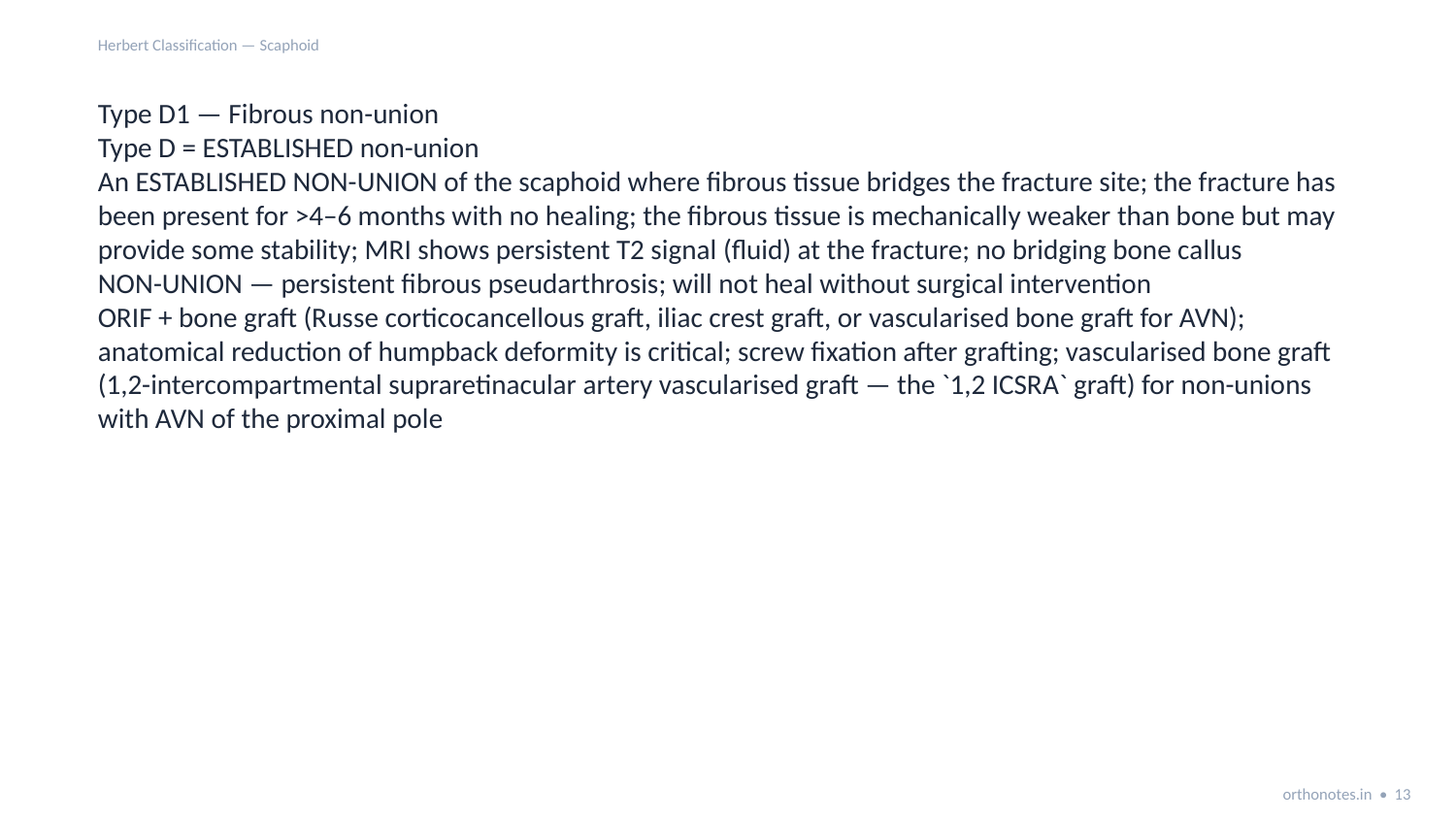

Herbert Classification — Scaphoid
Type D1 — Fibrous non-union
Type D = ESTABLISHED non-union
An ESTABLISHED NON-UNION of the scaphoid where fibrous tissue bridges the fracture site; the fracture has been present for >4–6 months with no healing; the fibrous tissue is mechanically weaker than bone but may provide some stability; MRI shows persistent T2 signal (fluid) at the fracture; no bridging bone callus
NON-UNION — persistent fibrous pseudarthrosis; will not heal without surgical intervention
ORIF + bone graft (Russe corticocancellous graft, iliac crest graft, or vascularised bone graft for AVN); anatomical reduction of humpback deformity is critical; screw fixation after grafting; vascularised bone graft (1,2-intercompartmental supraretinacular artery vascularised graft — the `1,2 ICSRA` graft) for non-unions with AVN of the proximal pole
orthonotes.in  •  13